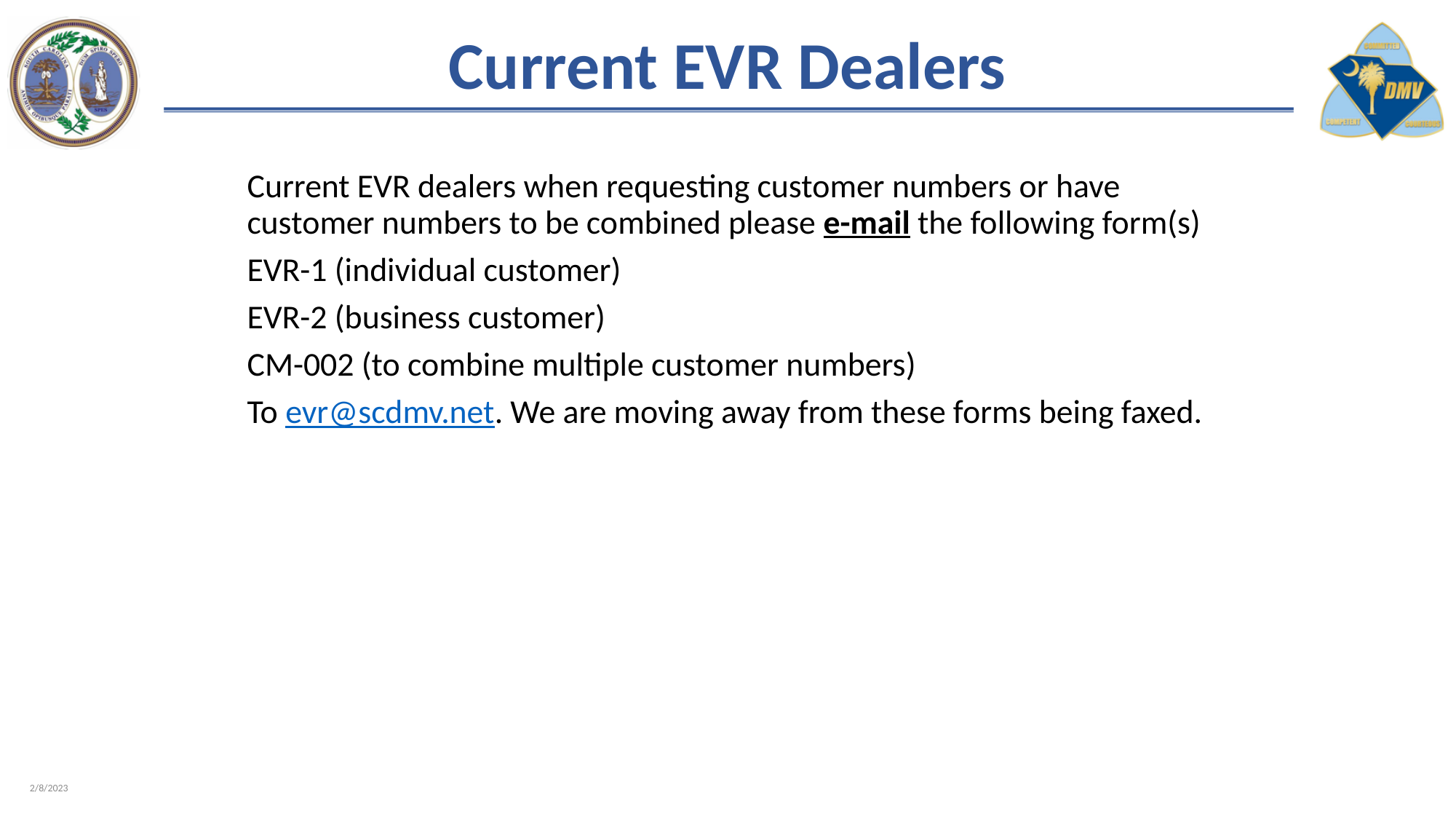

# Current EVR Dealers
Current EVR dealers when requesting customer numbers or have customer numbers to be combined please e-mail the following form(s)
EVR-1 (individual customer)
EVR-2 (business customer)
CM-002 (to combine multiple customer numbers)
To evr@scdmv.net. We are moving away from these forms being faxed.

2/8/2023